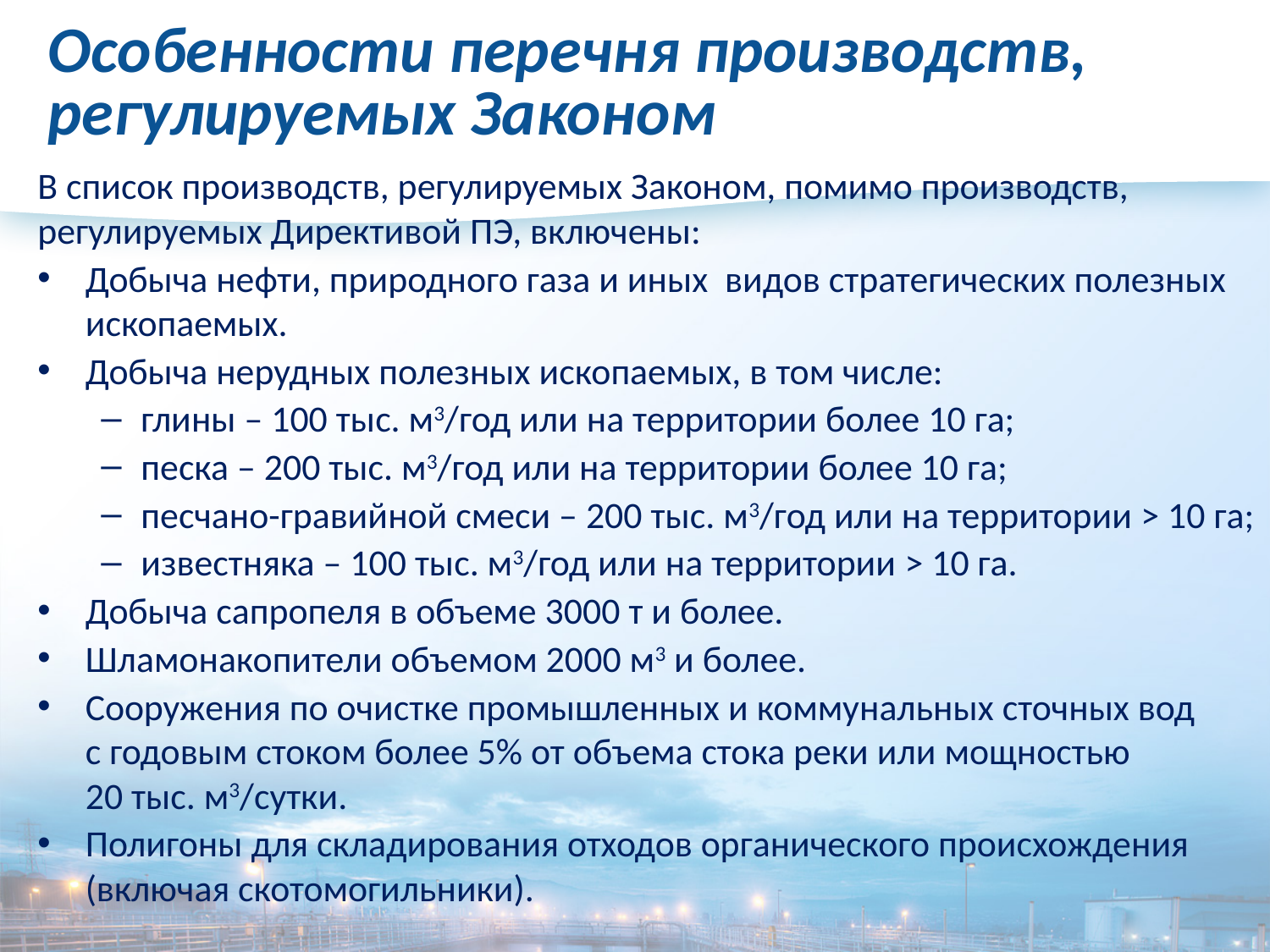

# Особенности перечня производств, регулируемых Законом
В список производств, регулируемых Законом, помимо производств, регулируемых Директивой ПЭ, включены:
Добыча нефти, природного газа и иных  видов стратегических полезных ископаемых.
Добыча нерудных полезных ископаемых, в том числе:
глины – 100 тыс. м3/год или на территории более 10 га;
песка – 200 тыс. м3/год или на территории более 10 га;
песчано-гравийной смеси – 200 тыс. м3/год или на территории > 10 га;
известняка – 100 тыс. м3/год или на территории > 10 га.
Добыча сапропеля в объеме 3000 т и более.
Шламонакопители объемом 2000 м3 и более.
Сооружения по очистке промышленных и коммунальных сточных вод
с годовым стоком более 5% от объема стока реки или мощностью
20 тыс. м3/сутки.
Полигоны для складирования отходов органического происхождения (включая скотомогильники).